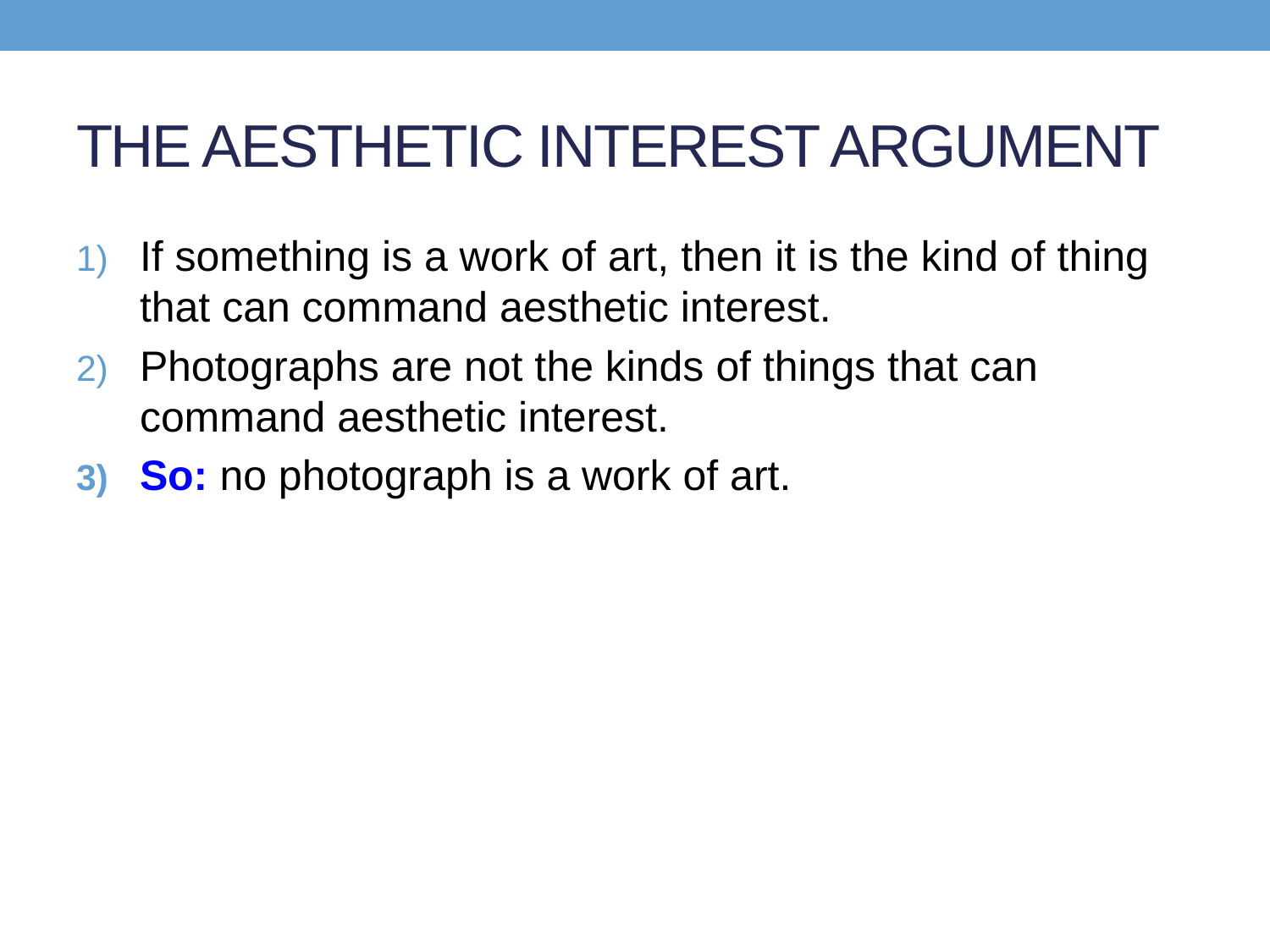

# The Aesthetic Interest Argument
If something is a work of art, then it is the kind of thing that can command aesthetic interest.
Photographs are not the kinds of things that can command aesthetic interest.
So: no photograph is a work of art.